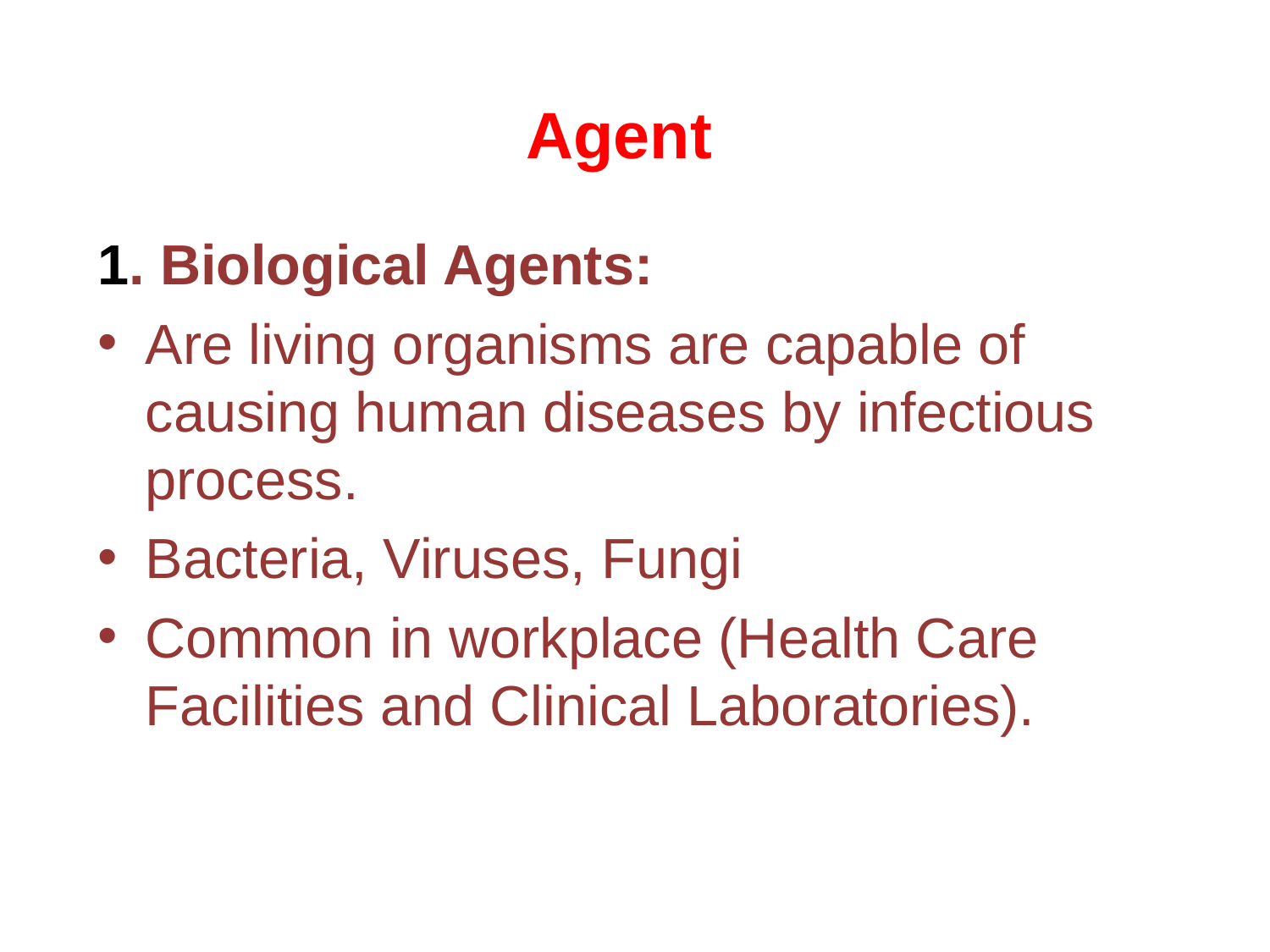

# Agent
1. Biological Agents:
Are living organisms are capable of causing human diseases by infectious process.
Bacteria, Viruses, Fungi
Common in workplace (Health Care Facilities and Clinical Laboratories).